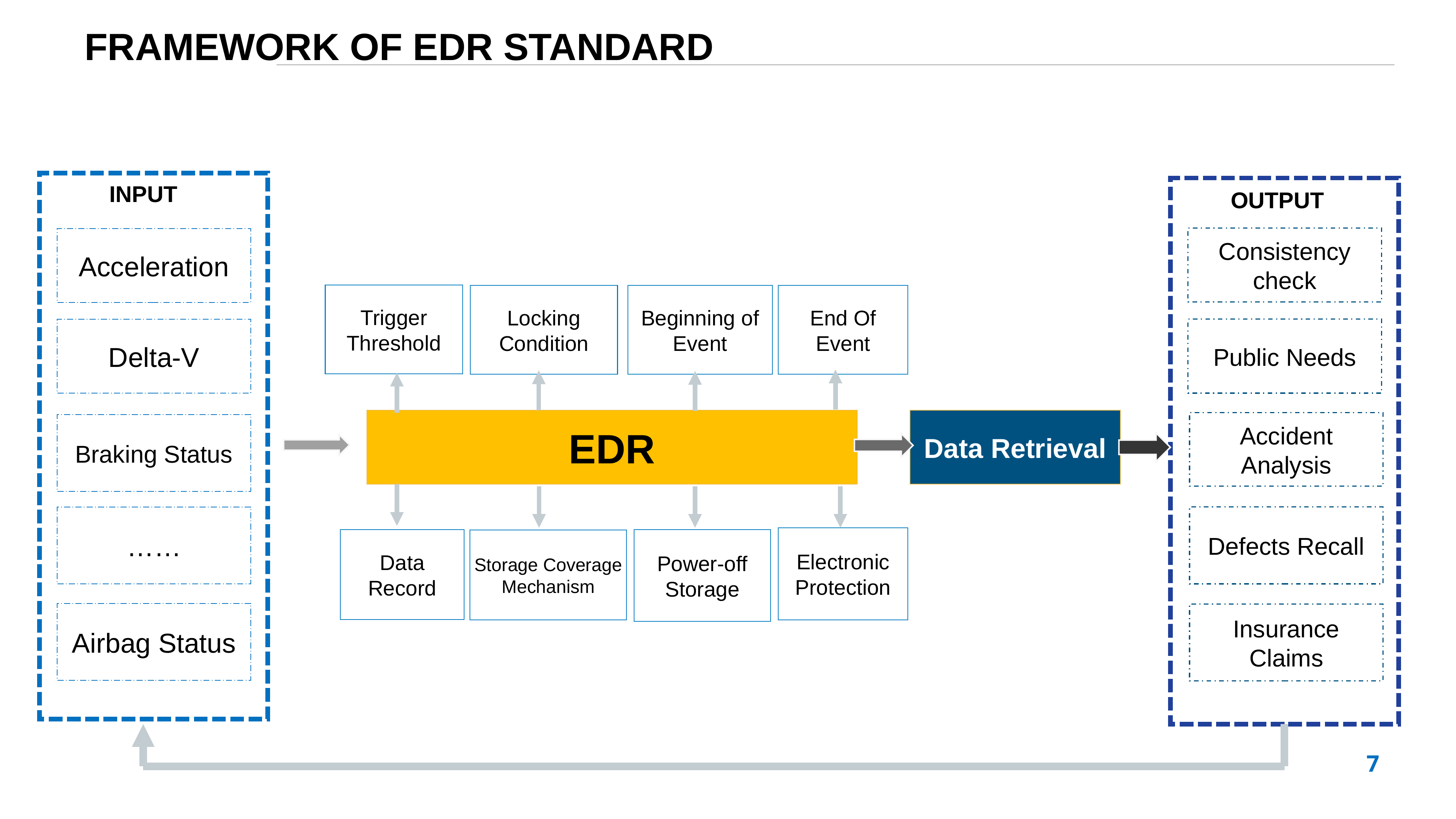

FRAMEWORK OF EDR STANDARD

INPUT

OUTPUT
Consistency check
Acceleration
Trigger
Threshold
Locking
Condition
Beginning of Event
End Of Event
Delta-V
Public Needs
Data Retrieval
EDR
Accident Analysis
Braking Status

……
Defects Recall
Electronic
Protection
Data Record
Power-off Storage
Storage Coverage Mechanism
Airbag Status
Insurance Claims
7